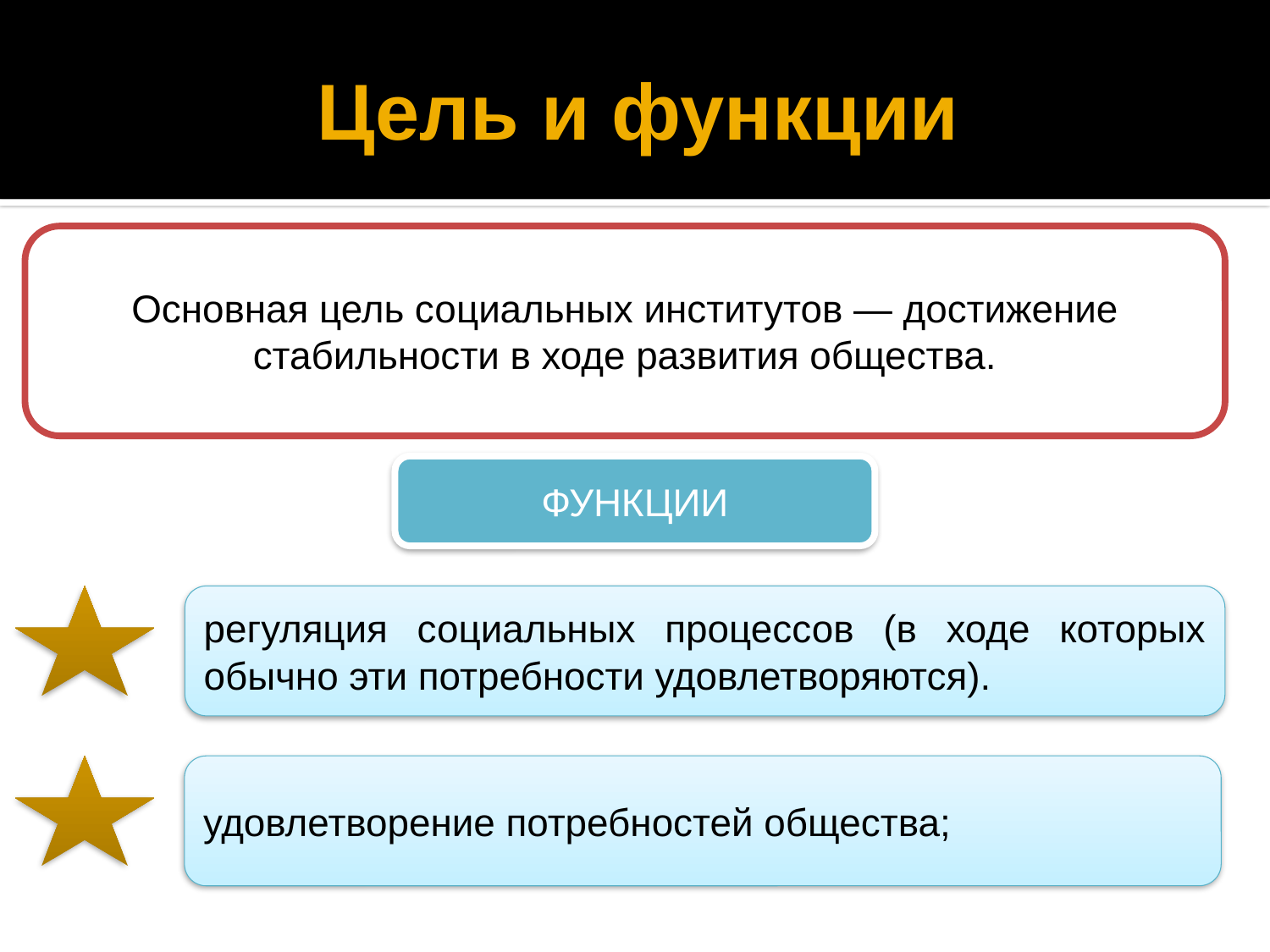

# Цель и функции
Основная цель социальных институтов — достижение стабильности в ходе развития общества.
ФУНКЦИИ

регуляция социальных процессов (в ходе которых обычно эти потребности удовлетворяются).

удовлетворение потребностей общества;